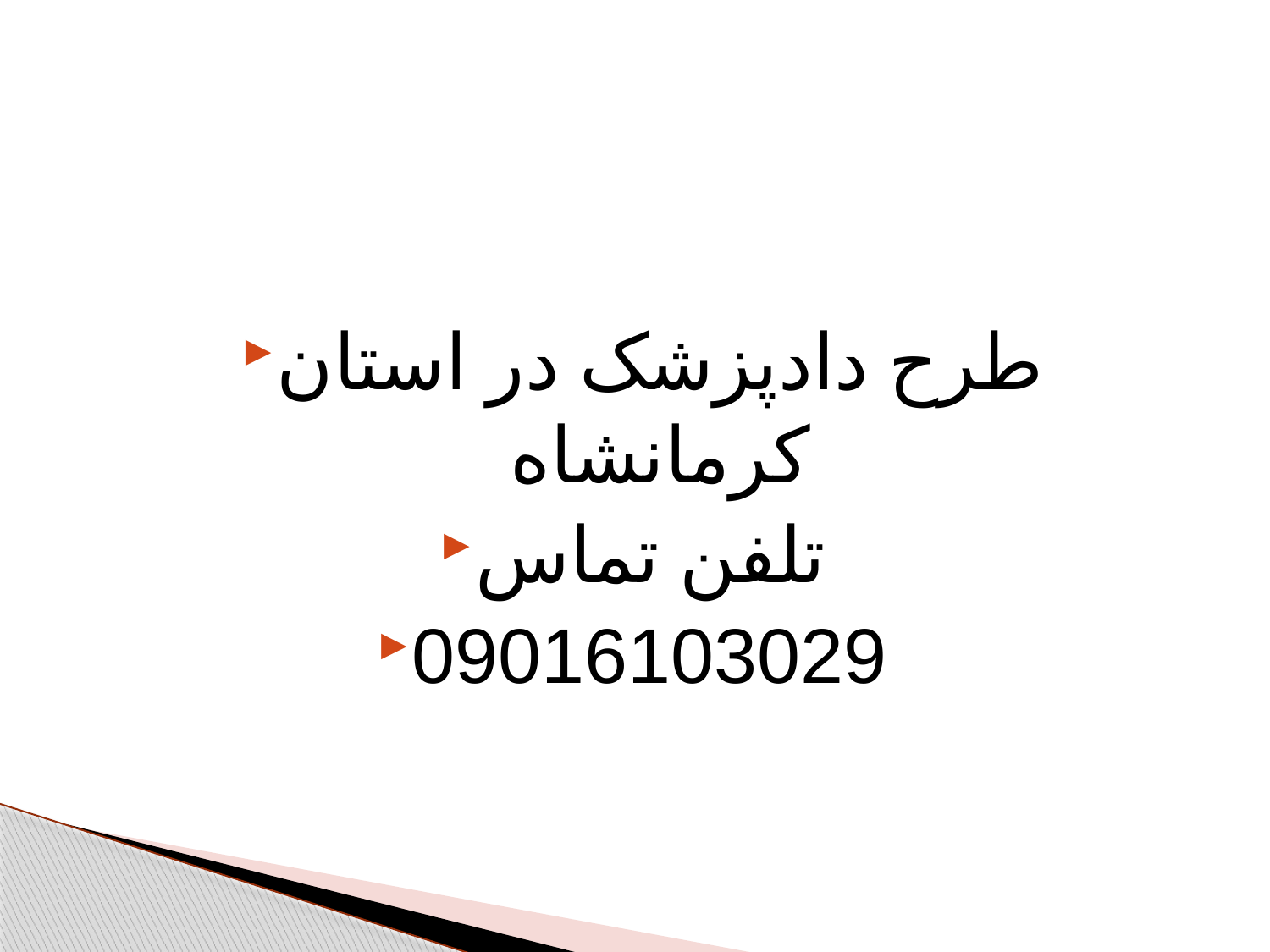

#

طرح دادپزشک در استان کرمانشاه
تلفن تماس
09016103029